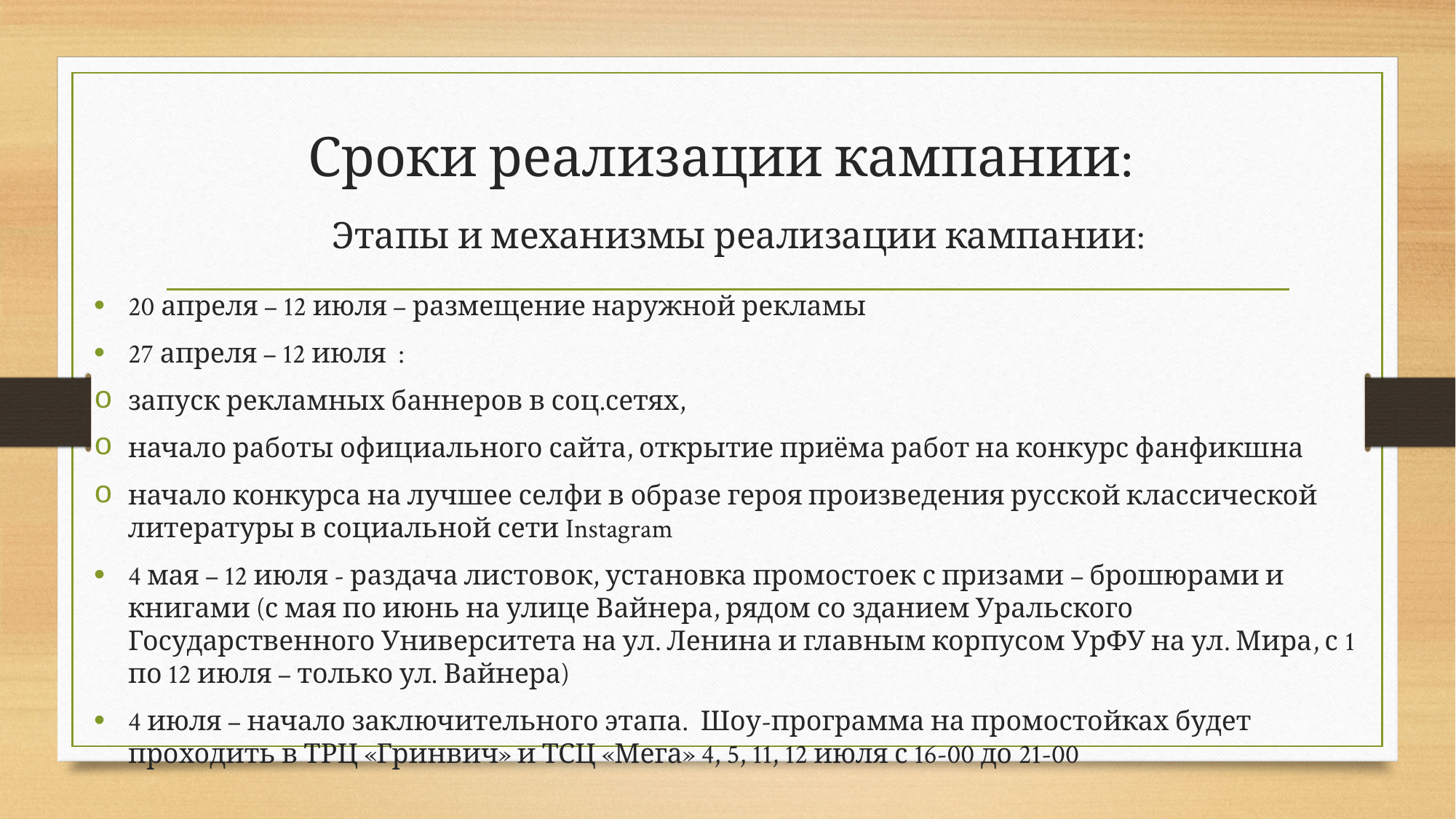

# Сроки реализации кампании:
Этапы и механизмы реализации кампании:

20 апреля – 12 июля – размещение наружной рекламы
27 апреля – 12 июля  :
запуск рекламных баннеров в соц.сетях,
начало работы официального сайта, открытие приёма работ на конкурс фанфикшна
начало конкурса на лучшее селфи в образе героя произведения русской классической литературы в социальной сети Instagram
4 мая – 12 июля - раздача листовок, установка промостоек с призами – брошюрами и книгами (с мая по июнь на улице Вайнера, рядом со зданием Уральского Государственного Университета на ул. Ленина и главным корпусом УрФУ на ул. Мира, с 1 по 12 июля – только ул. Вайнера)
4 июля – начало заключительного этапа.  Шоу-программа на промостойках будет проходить в ТРЦ «Гринвич» и ТСЦ «Мега» 4, 5, 11, 12 июля с 16-00 до 21-00